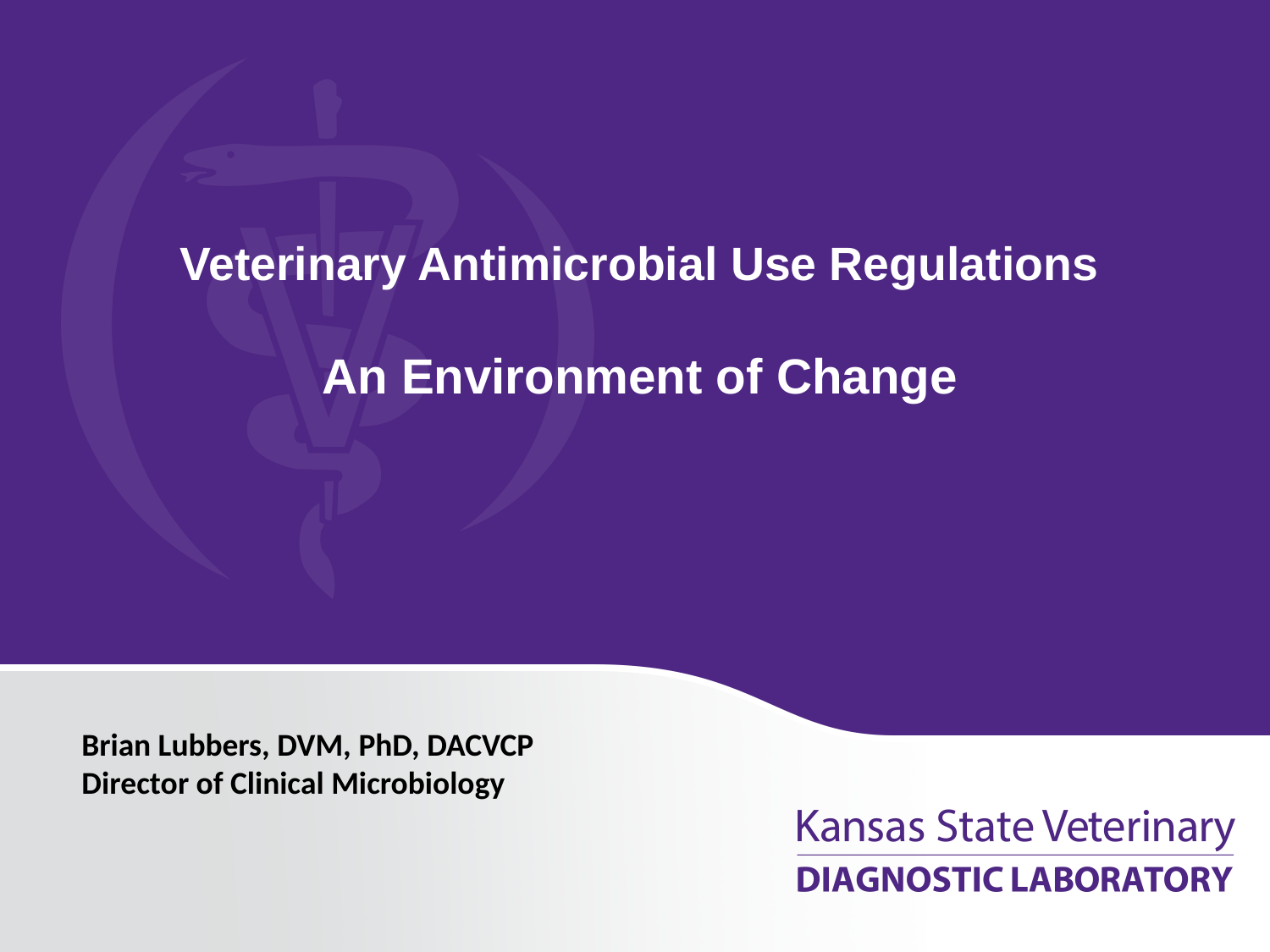

# Veterinary Antimicrobial Use Regulations
An Environment of Change
Brian Lubbers, DVM, PhD, DACVCP
Director of Clinical Microbiology